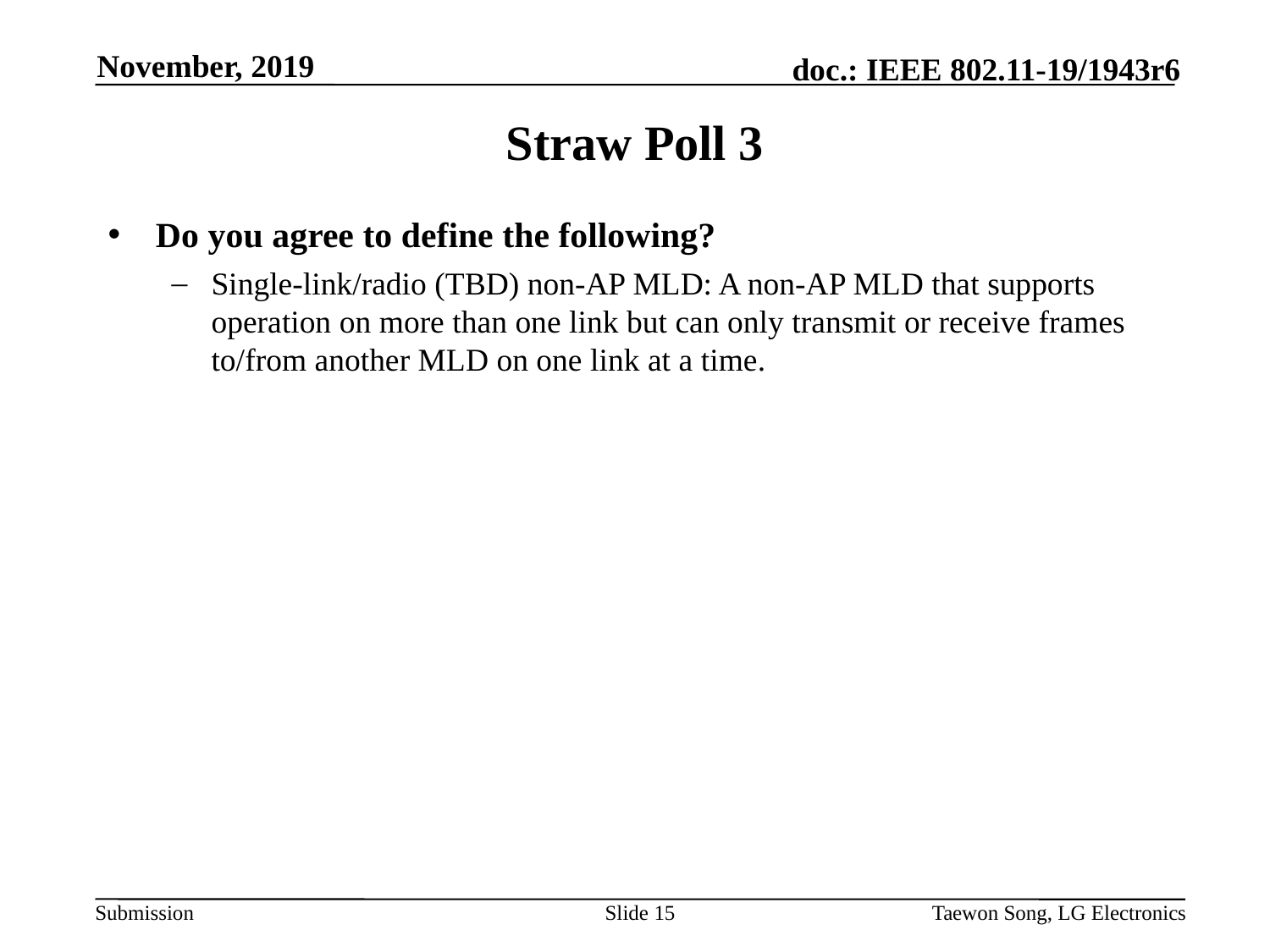

November, 2019
# Straw Poll 3
Do you agree to define the following?
Single-link/radio (TBD) non-AP MLD: A non-AP MLD that supports operation on more than one link but can only transmit or receive frames to/from another MLD on one link at a time.
Slide 15
Taewon Song, LG Electronics